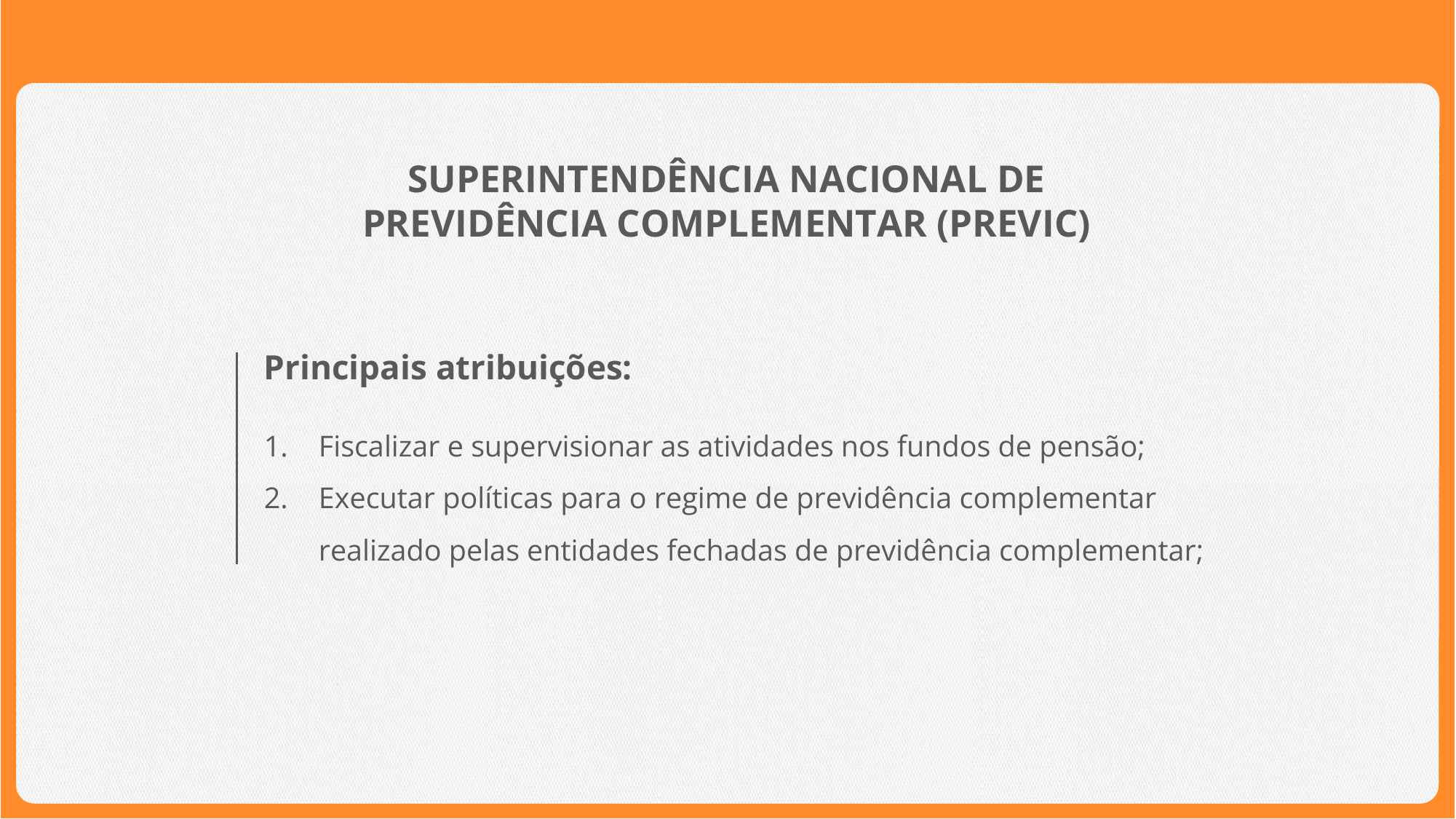

SUPERINTENDÊNCIA NACIONAL DE
PREVIDÊNCIA COMPLEMENTAR (PREVIC)
Principais atribuições:
Fiscalizar e supervisionar as atividades nos fundos de pensão;
Executar políticas para o regime de previdência complementar realizado pelas entidades fechadas de previdência complementar;